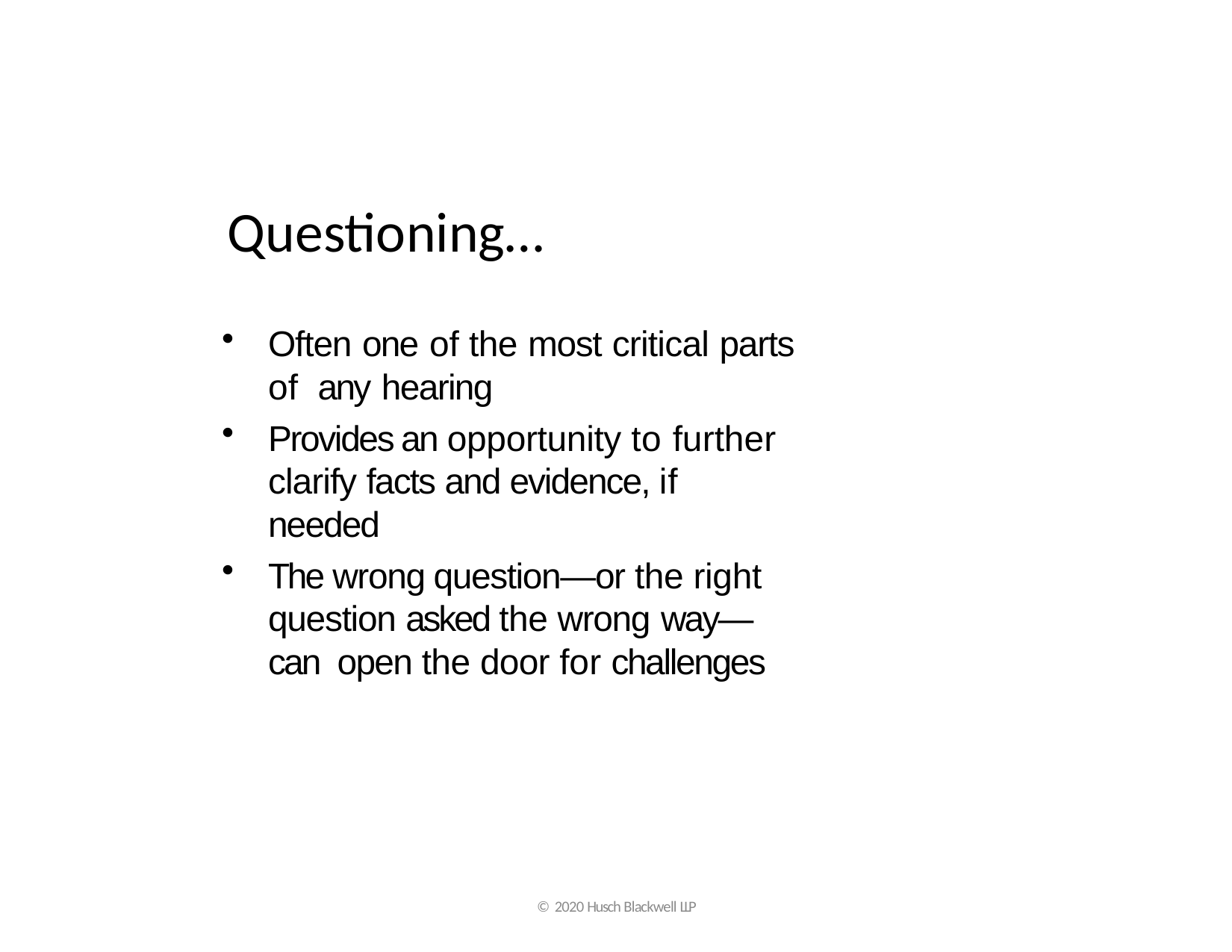

# Questioning…
Often one of the most critical parts of  any hearing
Provides an opportunity to further  clarify facts and evidence, if needed
The wrong question—or the right  question asked the wrong way—can  open the door for challenges
© 2020 Husch Blackwell LLP